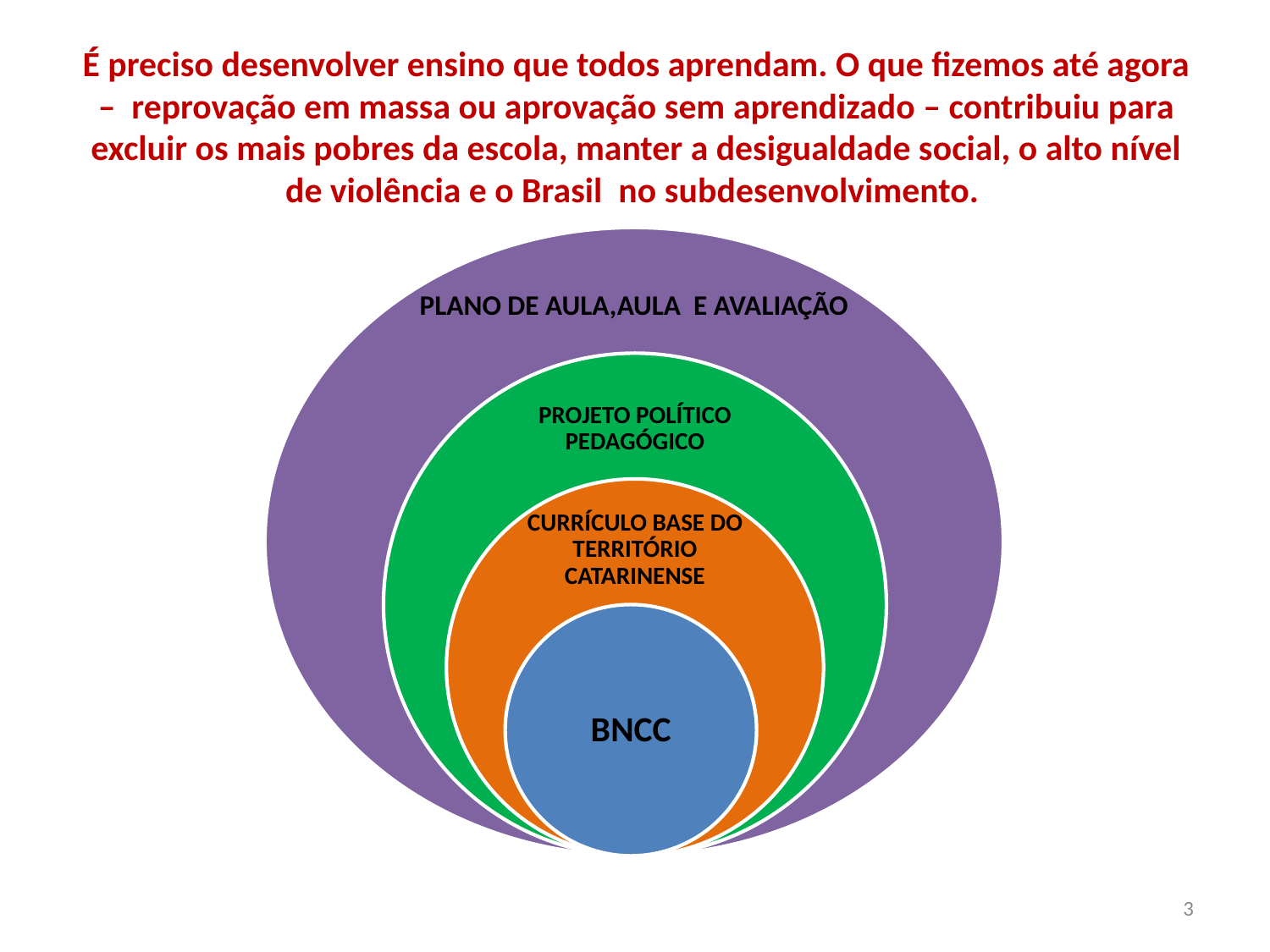

# É preciso desenvolver ensino que todos aprendam. O que fizemos até agora –  reprovação em massa ou aprovação sem aprendizado – contribuiu para excluir os mais pobres da escola, manter a desigualdade social, o alto nível de violência e o Brasil  no subdesenvolvimento.
PLANO DE AULA,AULA  E AVALIAÇÃO
PROJETO POLÍTICO PEDAGÓGICO
CURRÍCULO BASE DO TERRITÓRIO CATARINENSE
BNCC
3